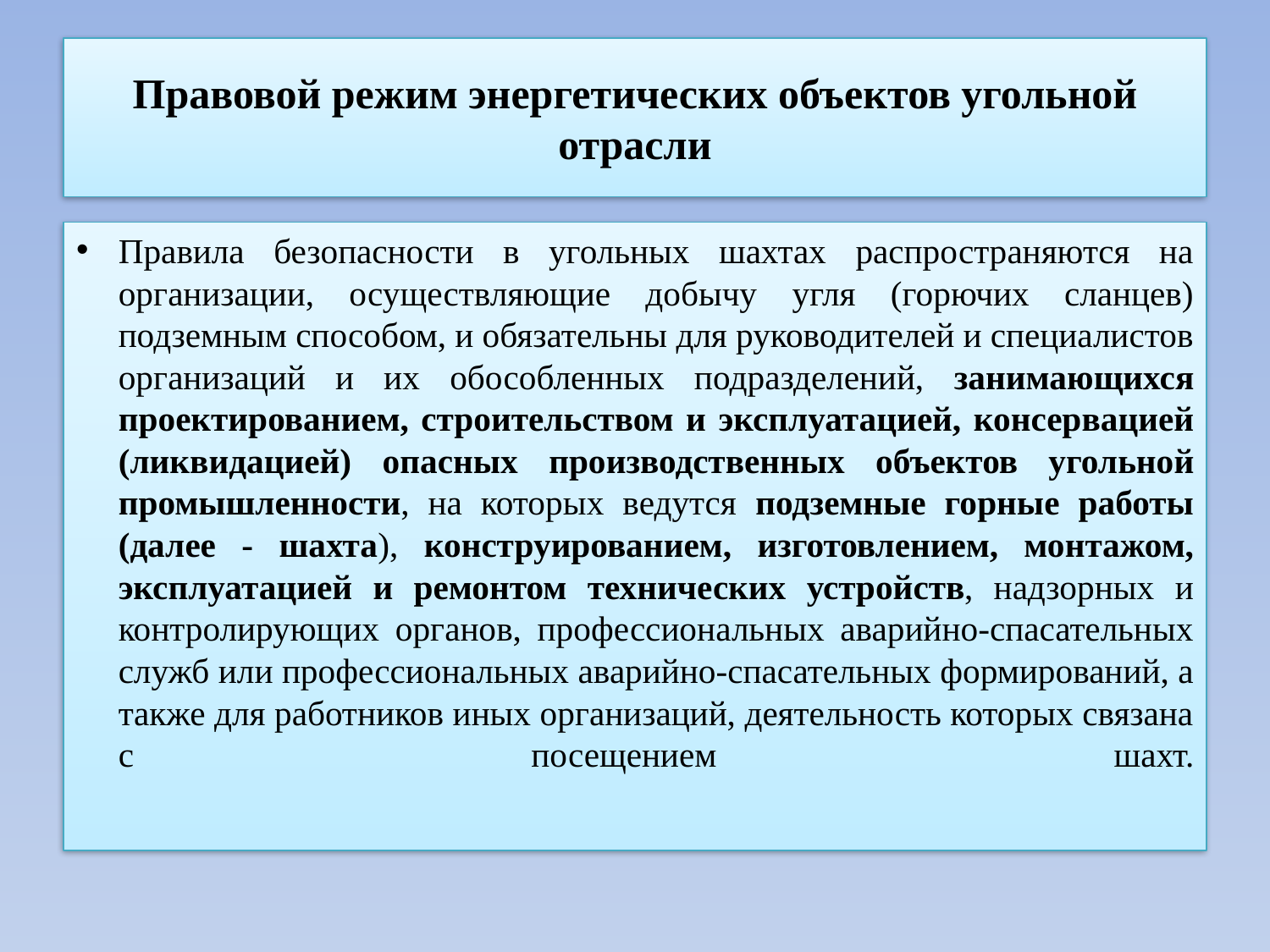

# Правовой режим энергетических объектов угольной отрасли
Правила безопасности в угольных шахтах распространяются на организации, осуществляющие добычу угля (горючих сланцев) подземным способом, и обязательны для руководителей и специалистов организаций и их обособленных подразделений, занимающихся проектированием, строительством и эксплуатацией, консервацией (ликвидацией) опасных производственных объектов угольной промышленности, на которых ведутся подземные горные работы (далее - шахта), конструированием, изготовлением, монтажом, эксплуатацией и ремонтом технических устройств, надзорных и контролирующих органов, профессиональных аварийно-спасательных служб или профессиональных аварийно-спасательных формирований, а также для работников иных организаций, деятельность которых связана с посещением шахт.